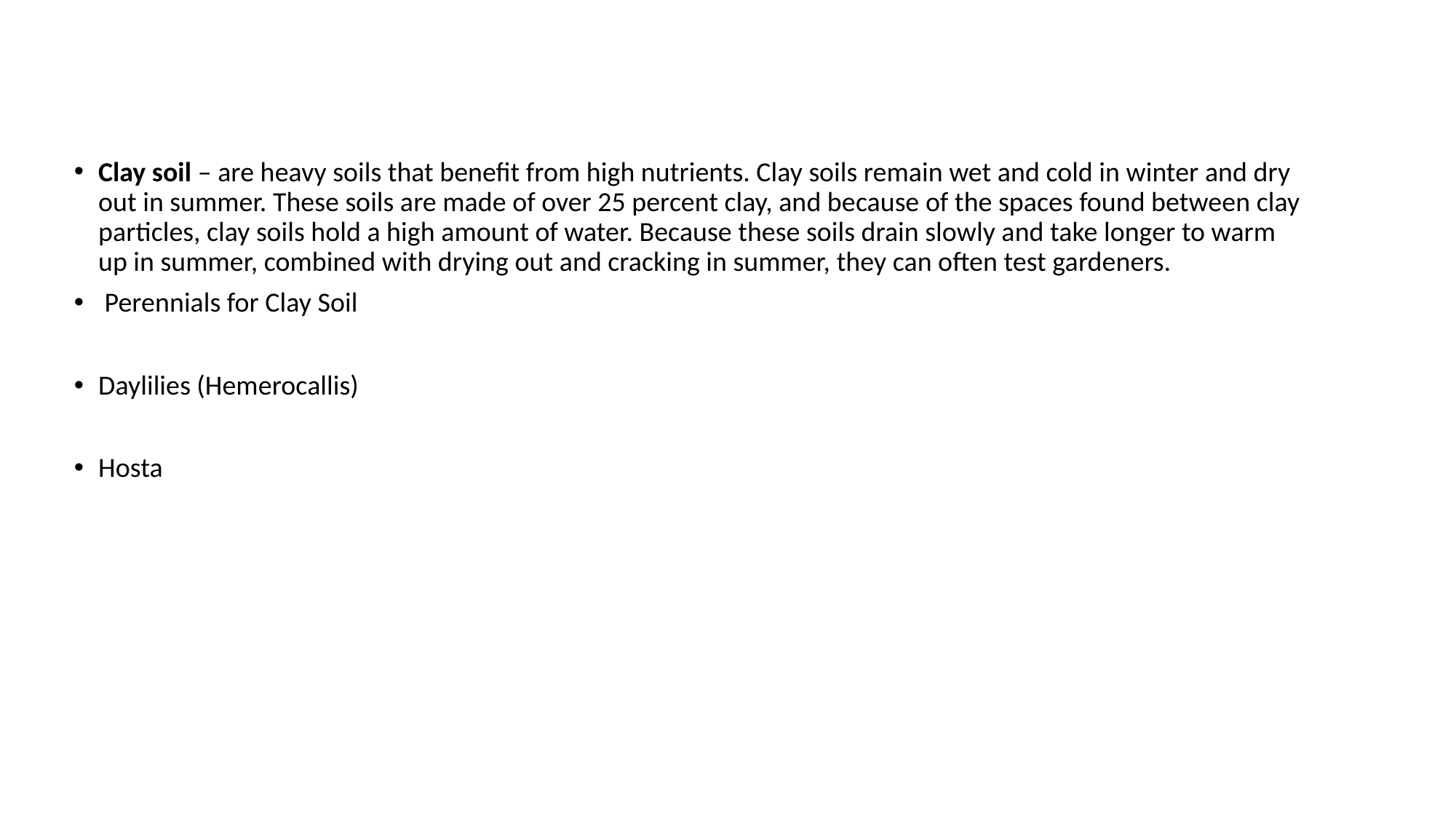

Clay soil – are heavy soils that benefit from high nutrients. Clay soils remain wet and cold in winter and dry out in summer. These soils are made of over 25 percent clay, and because of the spaces found between clay particles, clay soils hold a high amount of water. Because these soils drain slowly and take longer to warm up in summer, combined with drying out and cracking in summer, they can often test gardeners.
 Perennials for Clay Soil

Daylilies (Hemerocallis)

Hosta